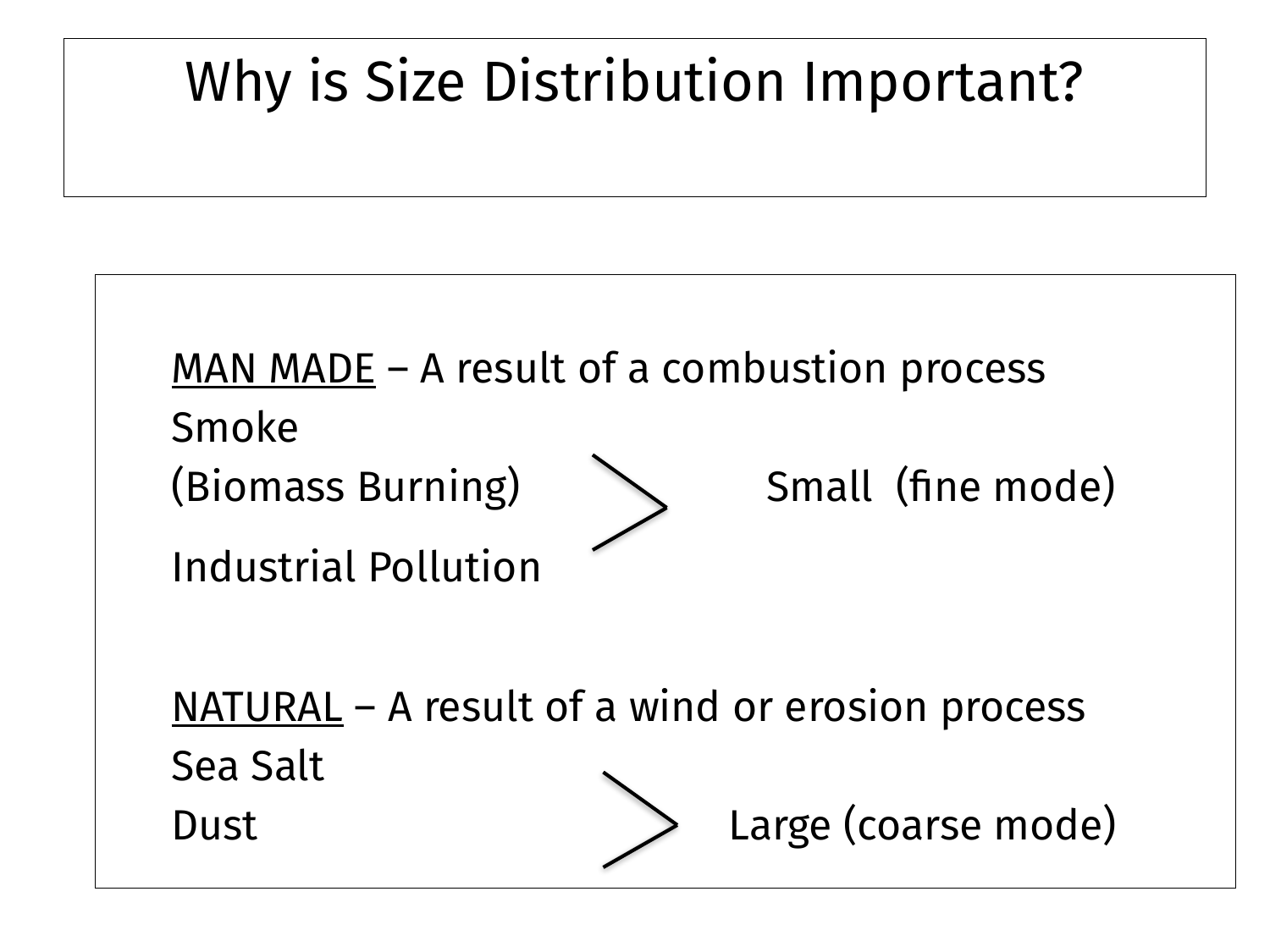

# Why is Size Distribution Important?

MAN MADE – A result of a combustion process
Smoke
(Biomass Burning)                      Small  (fine mode)
Industrial Pollution

NATURAL – A result of a wind or erosion process
Sea Salt
Dust                                          Large (coarse mode)